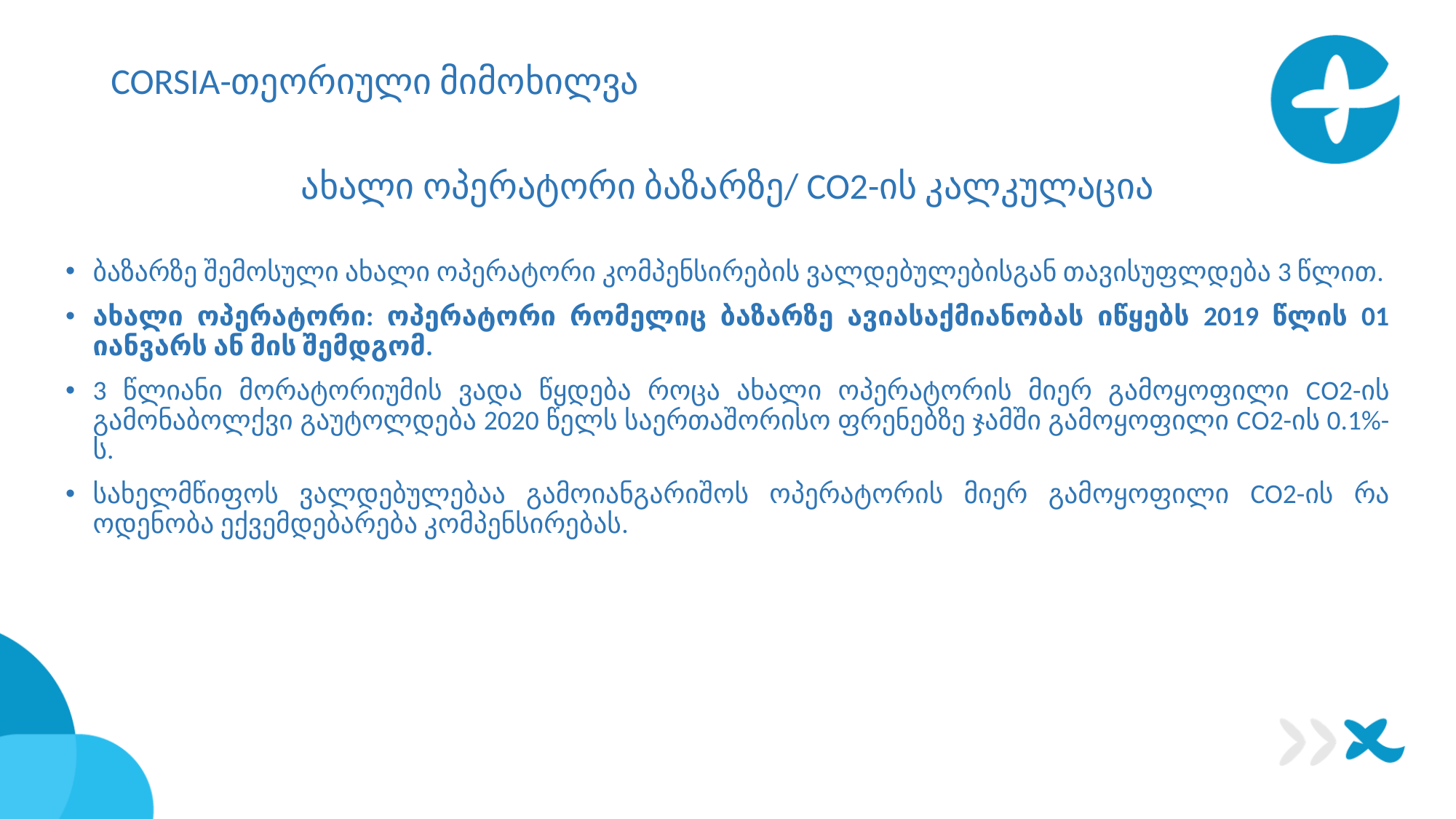

# CORSIA-თეორიული მიმოხილვა
ახალი ოპერატორი ბაზარზე/ CO2-ის კალკულაცია
ბაზარზე შემოსული ახალი ოპერატორი კომპენსირების ვალდებულებისგან თავისუფლდება 3 წლით.
ახალი ოპერატორი: ოპერატორი რომელიც ბაზარზე ავიასაქმიანობას იწყებს 2019 წლის 01 იანვარს ან მის შემდგომ.
3 წლიანი მორატორიუმის ვადა წყდება როცა ახალი ოპერატორის მიერ გამოყოფილი CO2-ის გამონაბოლქვი გაუტოლდება 2020 წელს საერთაშორისო ფრენებზე ჯამში გამოყოფილი CO2-ის 0.1%-ს.
სახელმწიფოს ვალდებულებაა გამოიანგარიშოს ოპერატორის მიერ გამოყოფილი CO2-ის რა ოდენობა ექვემდებარება კომპენსირებას.